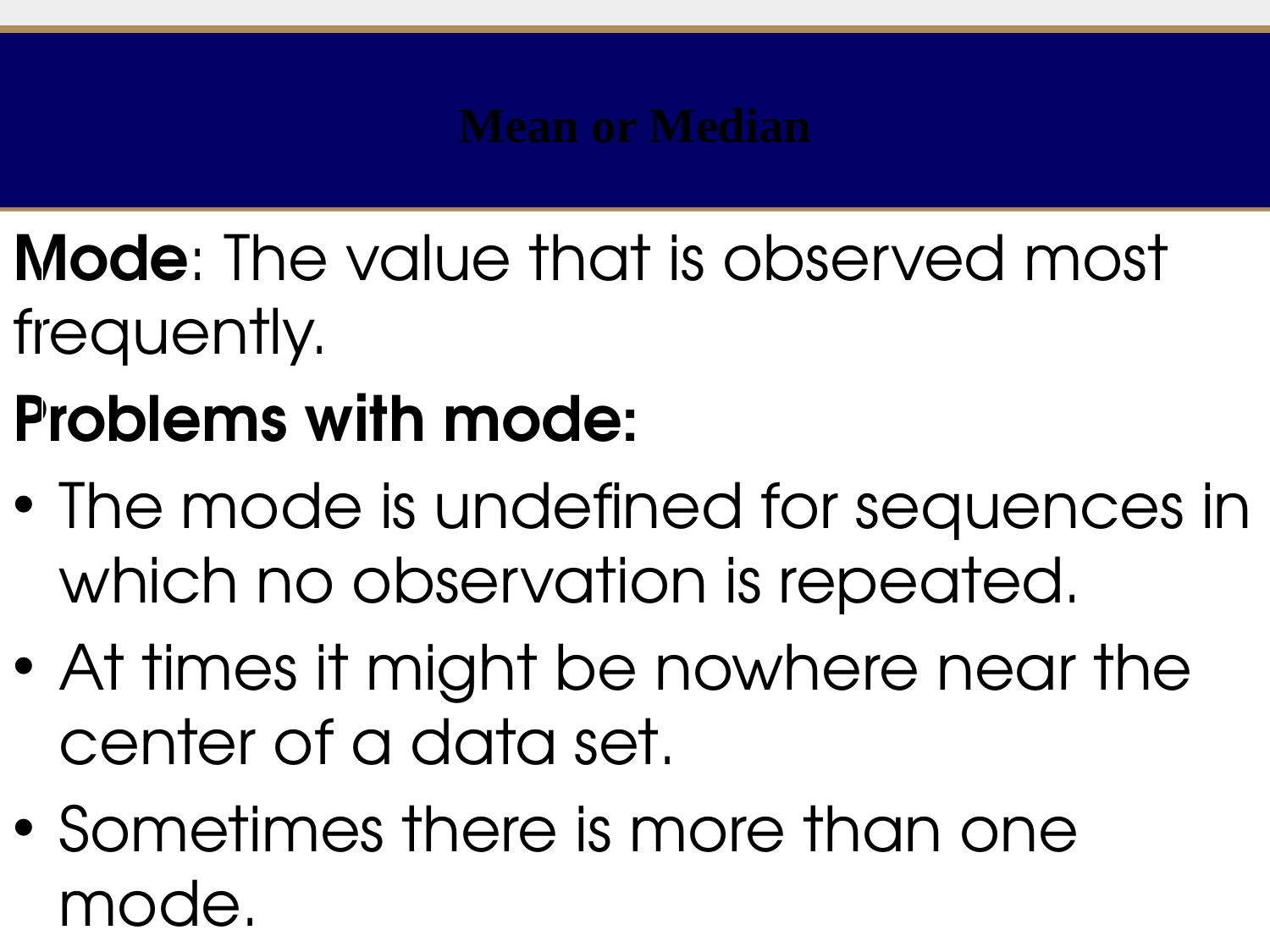

Mean or Median

Mode: The value that is observed most frequently.
Problems with mode:
The mode is undefined for sequences in which no observation is repeated.
At times it might be nowhere near the center of a data set.
Sometimes there is more than one mode.